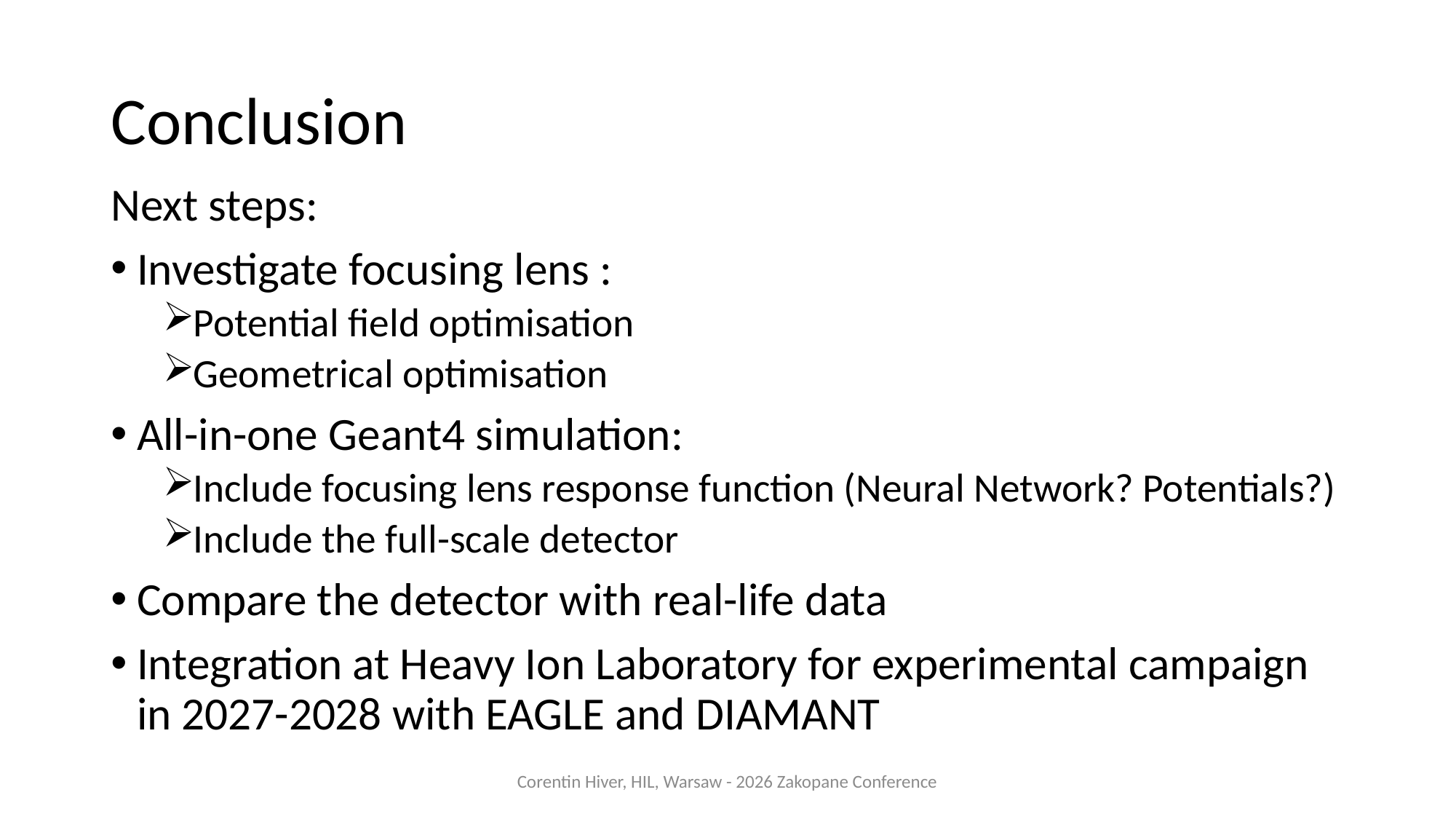

# Conclusion
Next steps:
Investigate focusing lens :
Potential field optimisation
Geometrical optimisation
All-in-one Geant4 simulation:
Include focusing lens response function (Neural Network? Potentials?)
Include the full-scale detector
Compare the detector with real-life data
Integration at Heavy Ion Laboratory for experimental campaign in 2027-2028 with EAGLE and DIAMANT
Corentin Hiver, HIL, Warsaw - 2026 Zakopane Conference